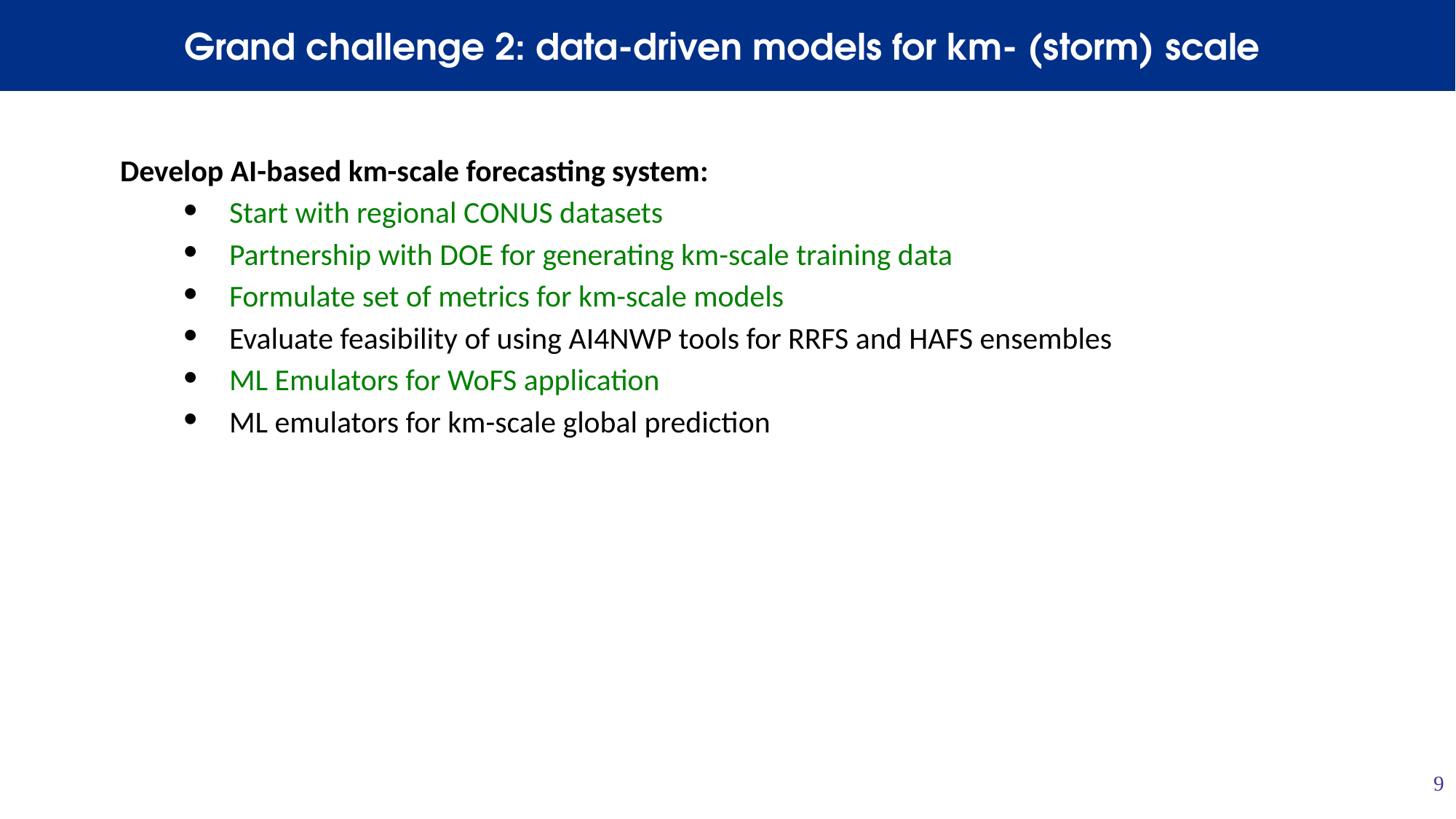

# Grand challenge 2: data-driven models for km- (storm) scale
Develop AI-based km-scale forecasting system:
Start with regional CONUS datasets
Partnership with DOE for generating km-scale training data
Formulate set of metrics for km-scale models
Evaluate feasibility of using AI4NWP tools for RRFS and HAFS ensembles
ML Emulators for WoFS application
ML emulators for km-scale global prediction

9